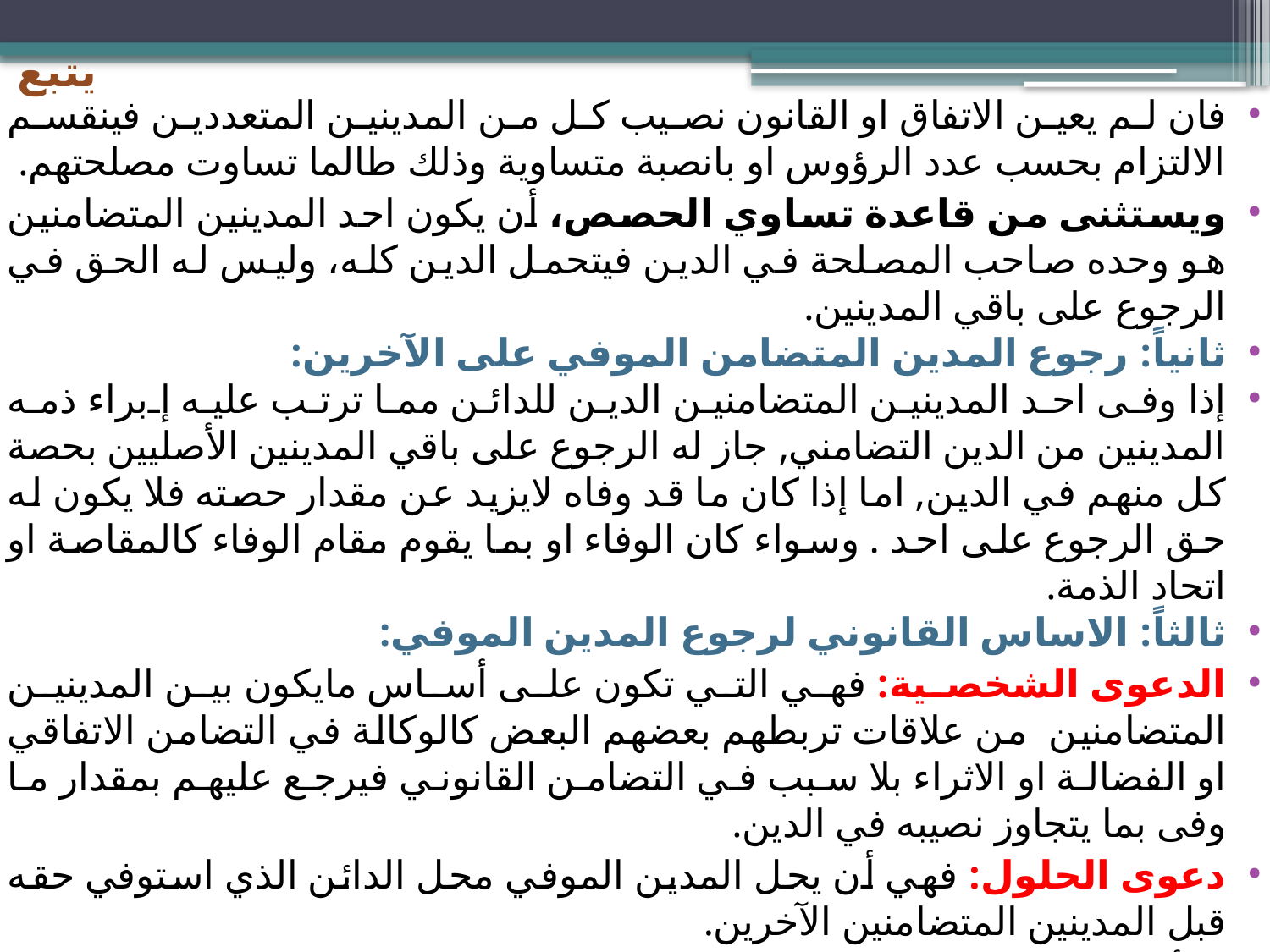

# يتبع
فان لم يعين الاتفاق او القانون نصيب كل من المدينين المتعددين فينقسم الالتزام بحسب عدد الرؤوس او بانصبة متساوية وذلك طالما تساوت مصلحتهم.
ويستثنى من قاعدة تساوي الحصص، أن يكون احد المدينين المتضامنين هو وحده صاحب المصلحة في الدين فيتحمل الدين كله، وليس له الحق في الرجوع على باقي المدينين.
ثانياً: رجوع المدين المتضامن الموفي على الآخرين:
إذا وفى احد المدينين المتضامنين الدين للدائن مما ترتب عليه إبراء ذمه المدينين من الدين التضامني, جاز له الرجوع على باقي المدينين الأصليين بحصة كل منهم في الدين, اما إذا كان ما قد وفاه لايزيد عن مقدار حصته فلا يكون له حق الرجوع على احد . وسواء كان الوفاء او بما يقوم مقام الوفاء كالمقاصة او اتحاد الذمة.
ثالثاً: الاساس القانوني لرجوع المدين الموفي:
الدعوى الشخصية: فهي التي تكون على أساس مايكون بين المدينين المتضامنين  من علاقات تربطهم بعضهم البعض كالوكالة في التضامن الاتفاقي او الفضالة او الاثراء بلا سبب في التضامن القانوني فيرجع عليهم بمقدار ما وفى بما يتجاوز نصيبه في الدين.
دعوى الحلول: فهي أن يحل المدين الموفي محل الدائن الذي استوفي حقه قبل المدينين المتضامنين الآخرين.
فالأساس لرجوع المدينين المتضامنين على بعضهم يختلف باختلاف الطريق الذي يريد المدين الموفي سلوكه في هذا الرجوع بما يتناسب مع مصلحته.